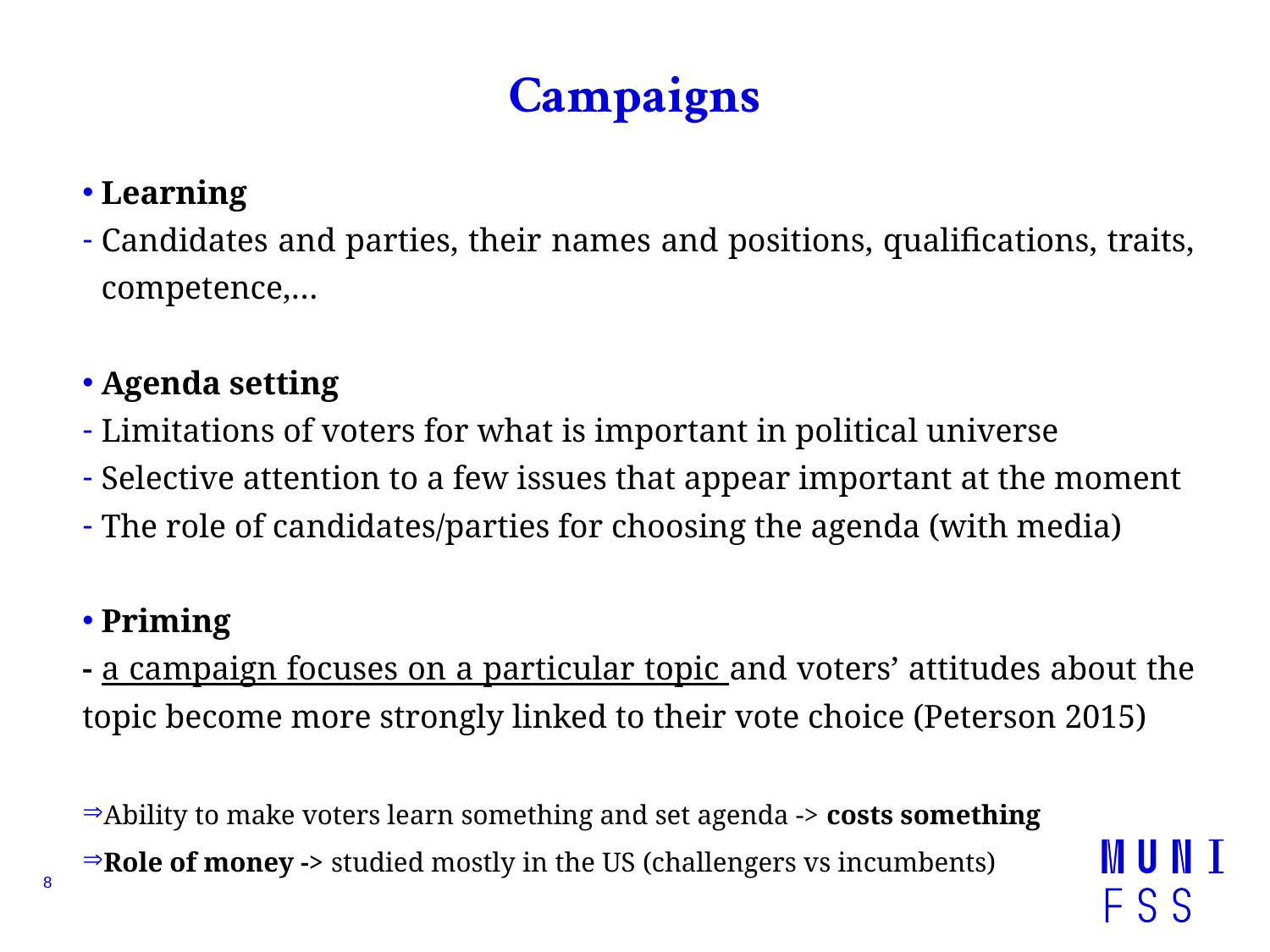

# Campaigns
Learning
Candidates and parties, their names and positions, qualifications, traits, competence,…

Agenda setting
Limitations of voters for what is important in political universe
Selective attention to a few issues that appear important at the moment
The role of candidates/parties for choosing the agenda (with media)

Priming
- a campaign focuses on a particular topic and voters’ attitudes about the topic become more strongly linked to their vote choice (Peterson 2015)

Ability to make voters learn something and set agenda -> costs something
Role of money -> studied mostly in the US (challengers vs incumbents)
8